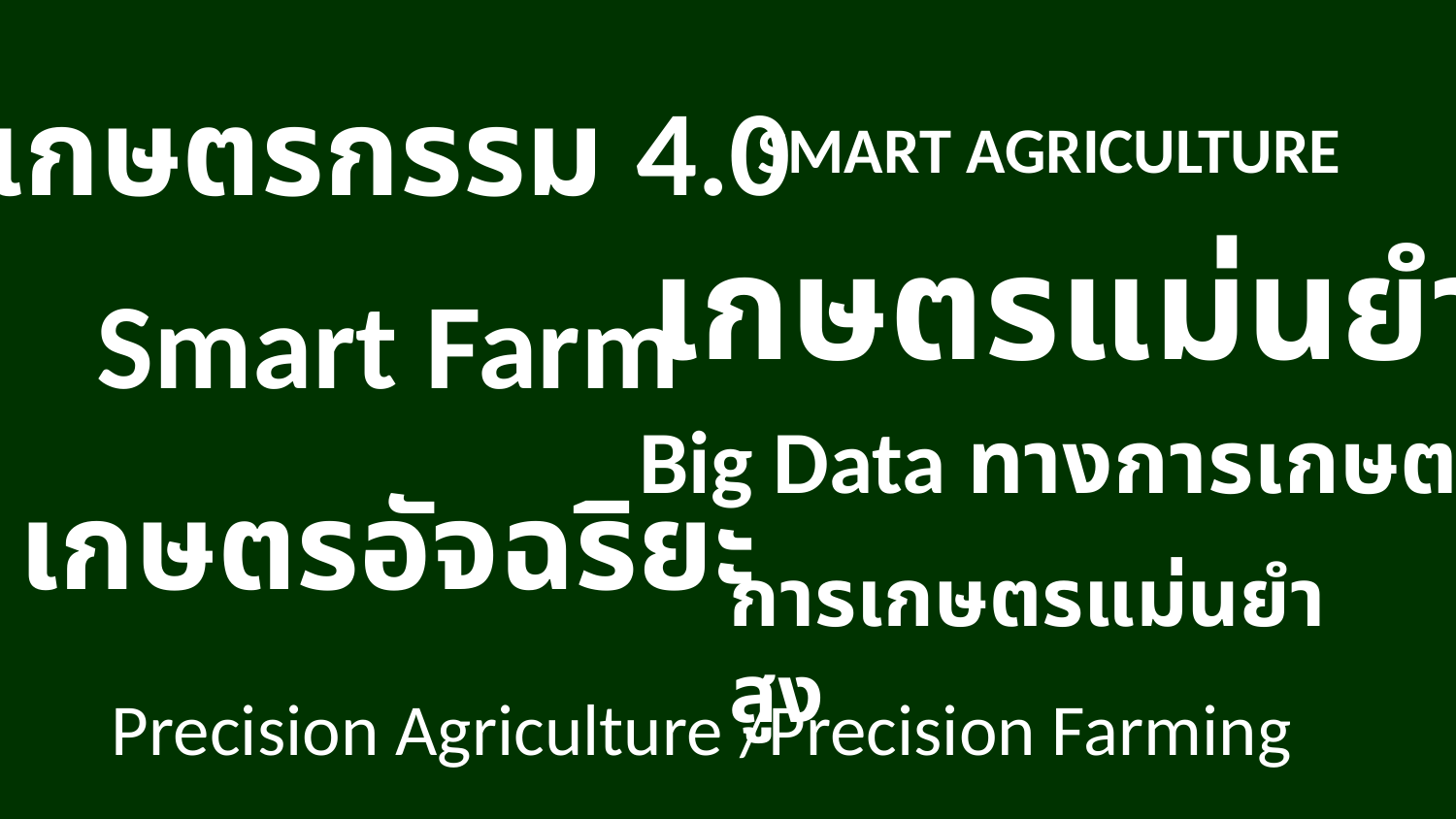

เกษตรกรรม 4.0
SMART AGRICULTURE
เกษตรแม่นยำ
Smart Farm
Big Data ทางการเกษตร
เกษตรอัจฉริยะ
การเกษตรแม่นยำสูง
Precision Agriculture /Precision Farming